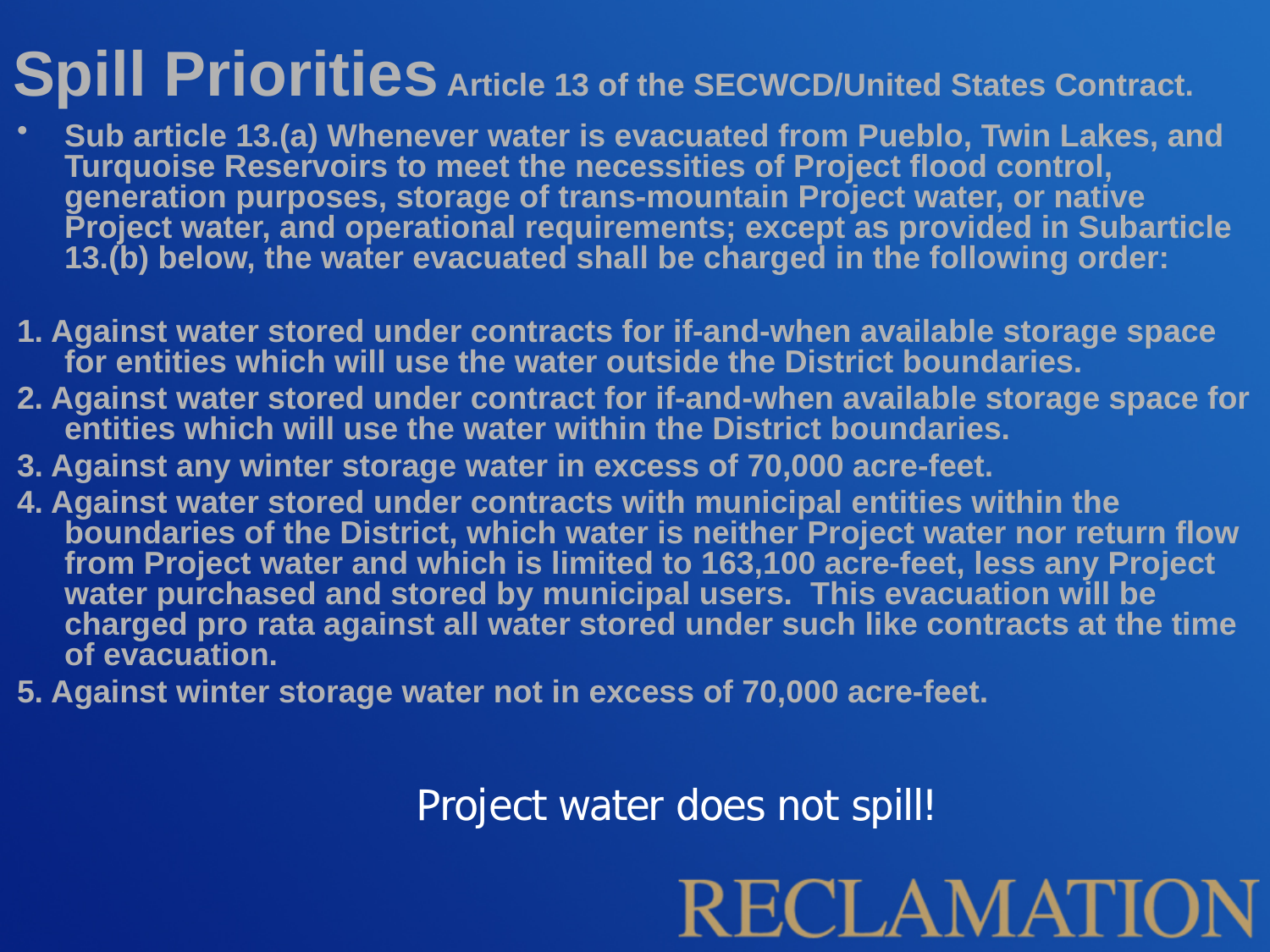

# Spill Priorities Article 13 of the SECWCD/United States Contract.
Sub article 13.(a) Whenever water is evacuated from Pueblo, Twin Lakes, and Turquoise Reservoirs to meet the necessities of Project flood control, generation purposes, storage of trans-mountain Project water, or native Project water, and operational requirements; except as provided in Subarticle 13.(b) below, the water evacuated shall be charged in the following order:

1. Against water stored under contracts for if-and-when available storage space for entities which will use the water outside the District boundaries.
2. Against water stored under contract for if-and-when available storage space for entities which will use the water within the District boundaries.
3. Against any winter storage water in excess of 70,000 acre-feet.
4. Against water stored under contracts with municipal entities within the boundaries of the District, which water is neither Project water nor return flow from Project water and which is limited to 163,100 acre-feet, less any Project water purchased and stored by municipal users.  This evacuation will be charged pro rata against all water stored under such like contracts at the time of evacuation.
5. Against winter storage water not in excess of 70,000 acre-feet.

Project water does not spill!